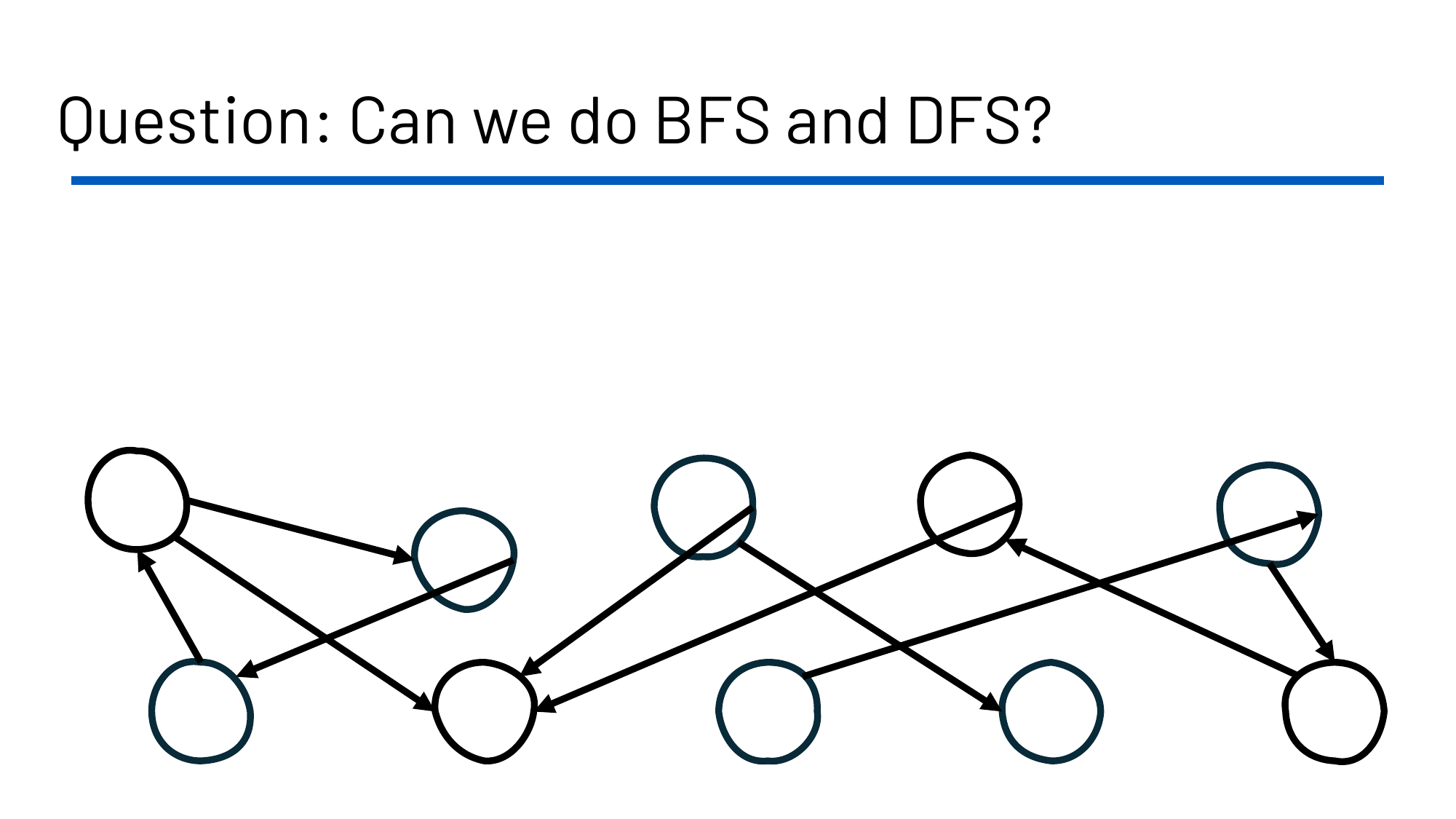

# Question: Can we do BFS and DFS?